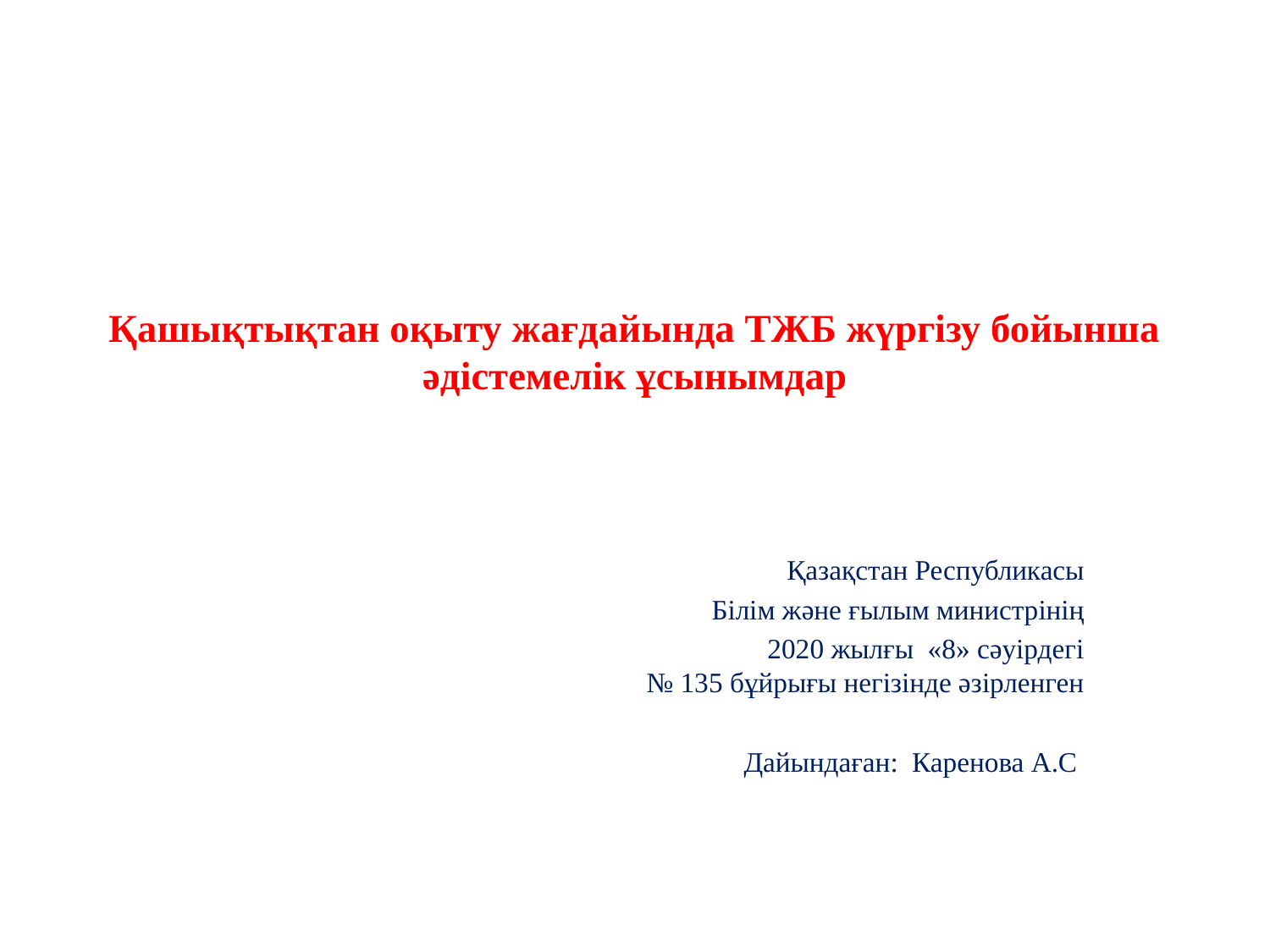

# Қашықтықтан оқыту жағдайында ТЖБ жүргізу бойынша әдістемелік ұсынымдар
Қазақстан Республикасы
Білім және ғылым министрінің
  2020 жылғы  «8» сәуірдегі
                                              № 135 бұйрығы негізінде әзірленген

Дайындаған:  Каренова А.С